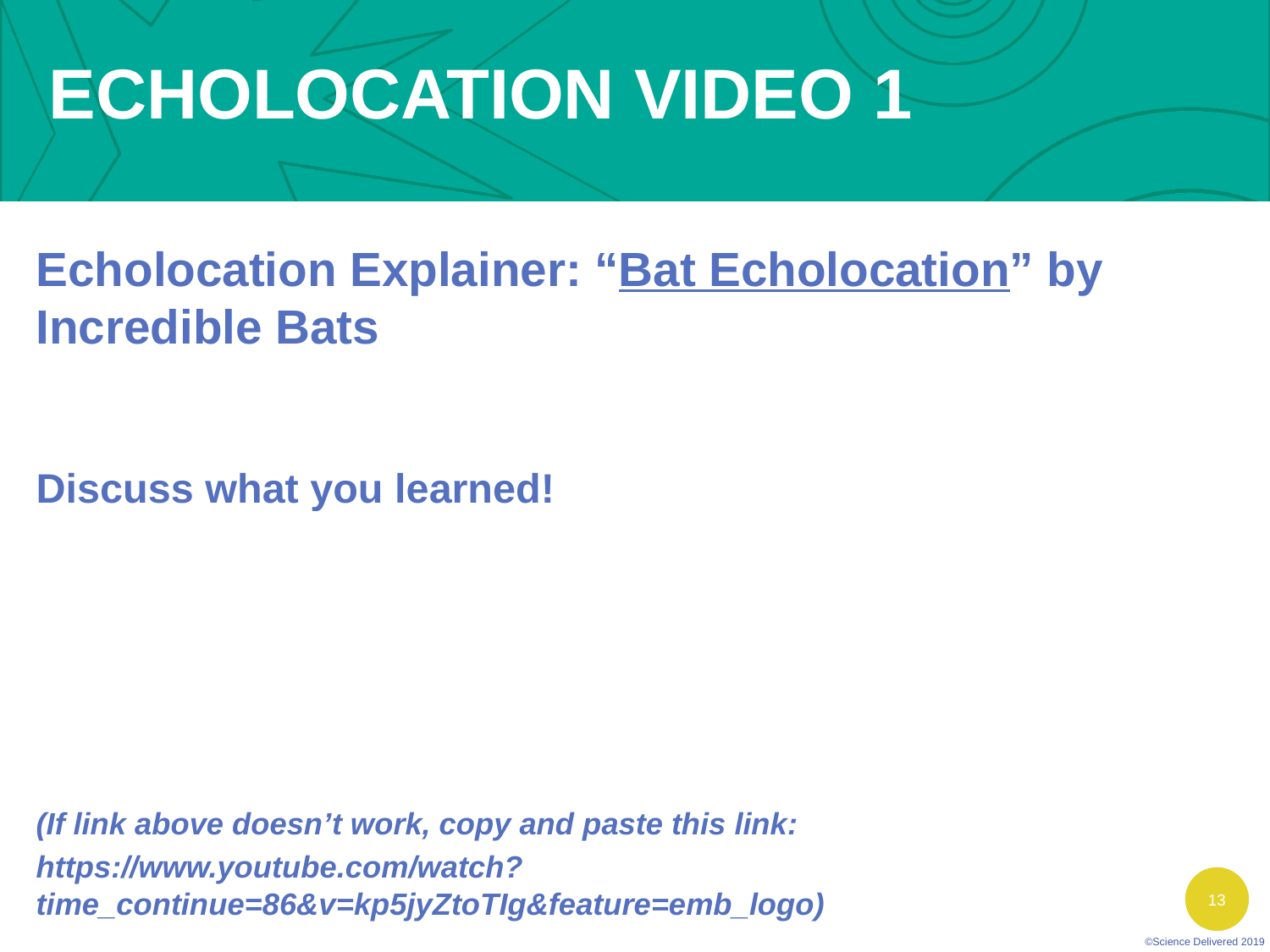

ECHOLOCATION VIDEO 1
Echolocation Explainer: “Bat Echolocation” by Incredible Bats

Discuss what you learned!

(If link above doesn’t work, copy and paste this link:
https://www.youtube.com/watch?time_continue=86&v=kp5jyZtoTIg&feature=emb_logo)

©Science Delivered 2019